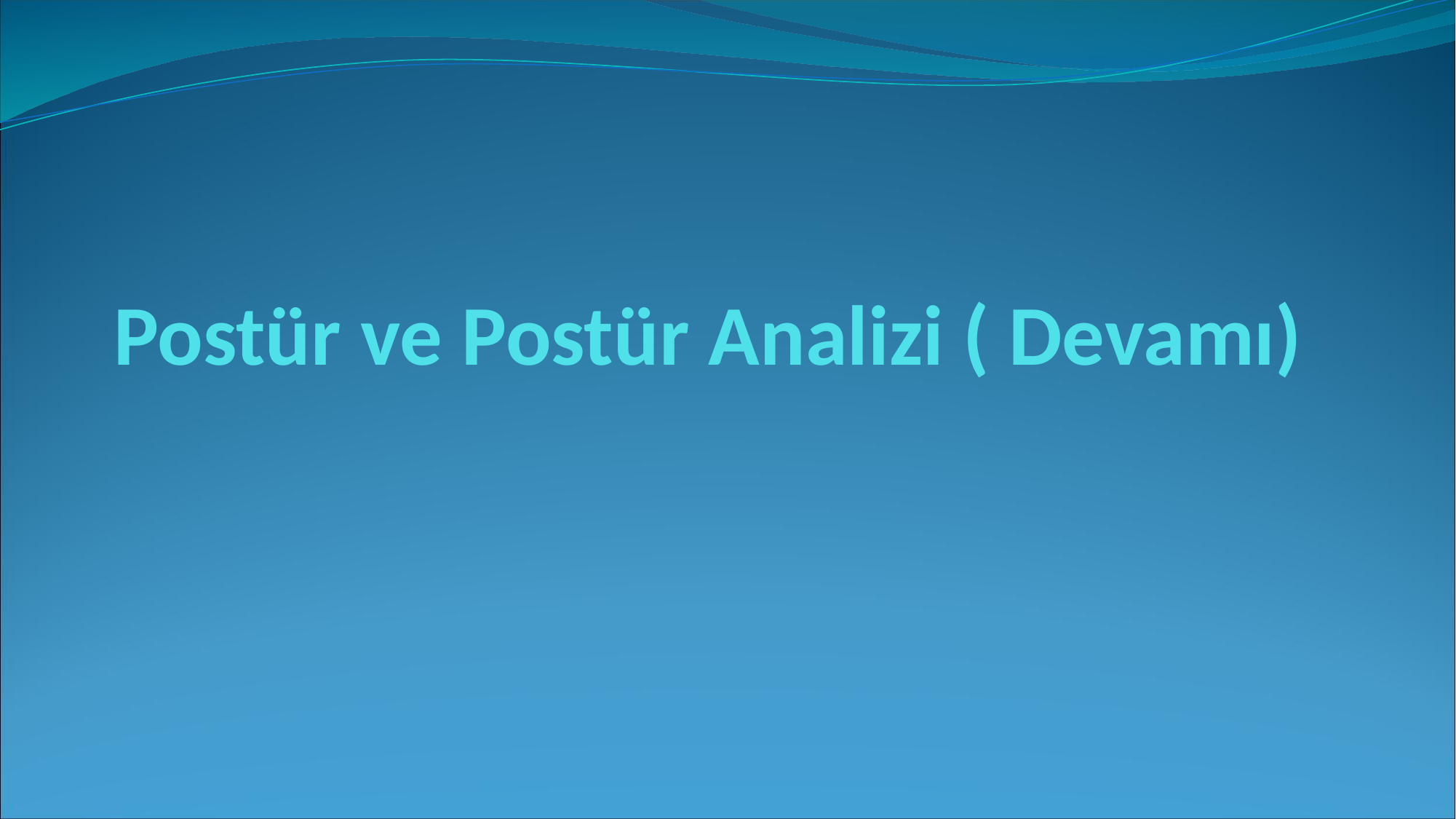

# Postür ve Postür Analizi ( Devamı)